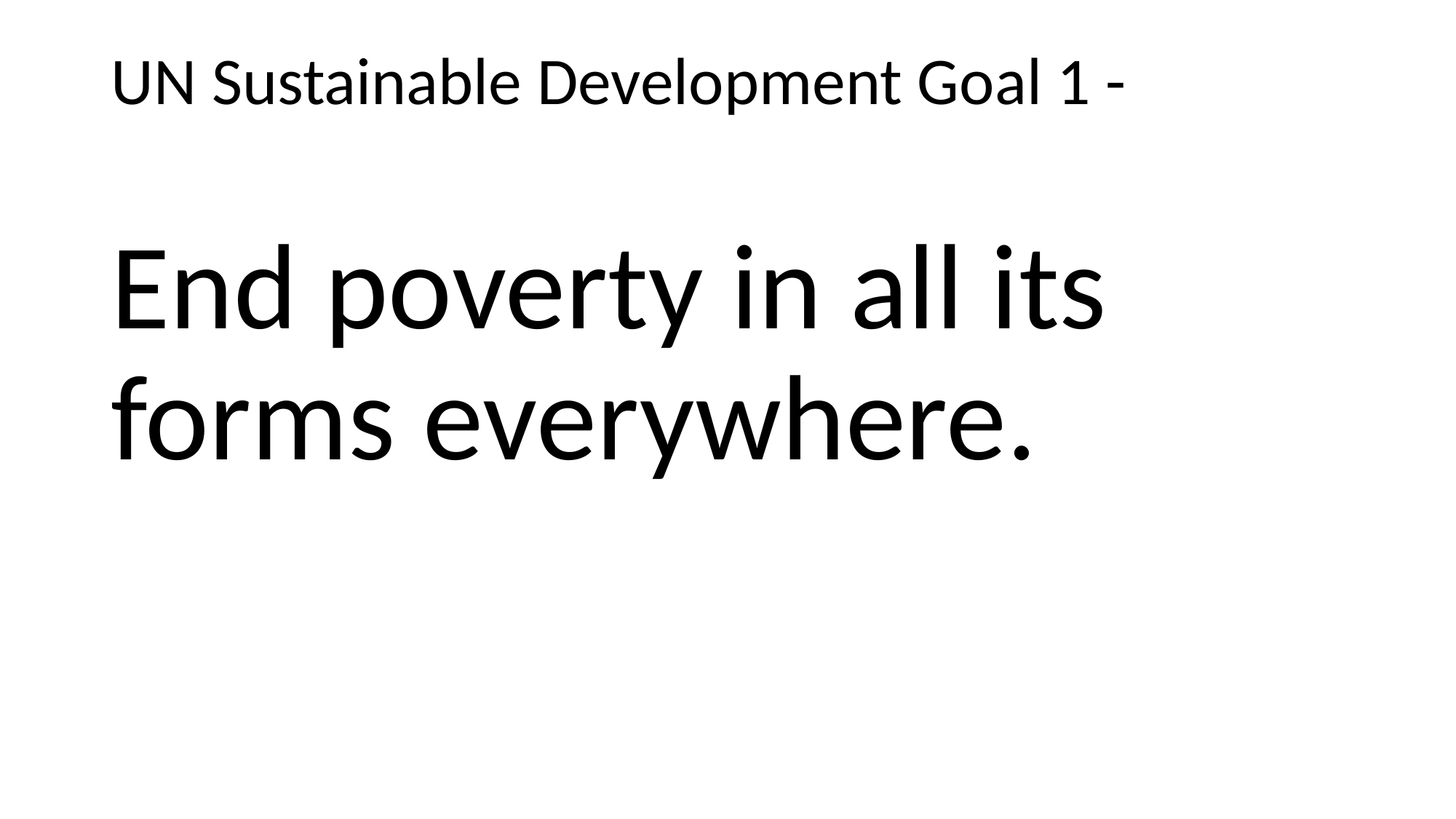

# UN Sustainable Development Goal 1 -
End poverty in all its forms everywhere.